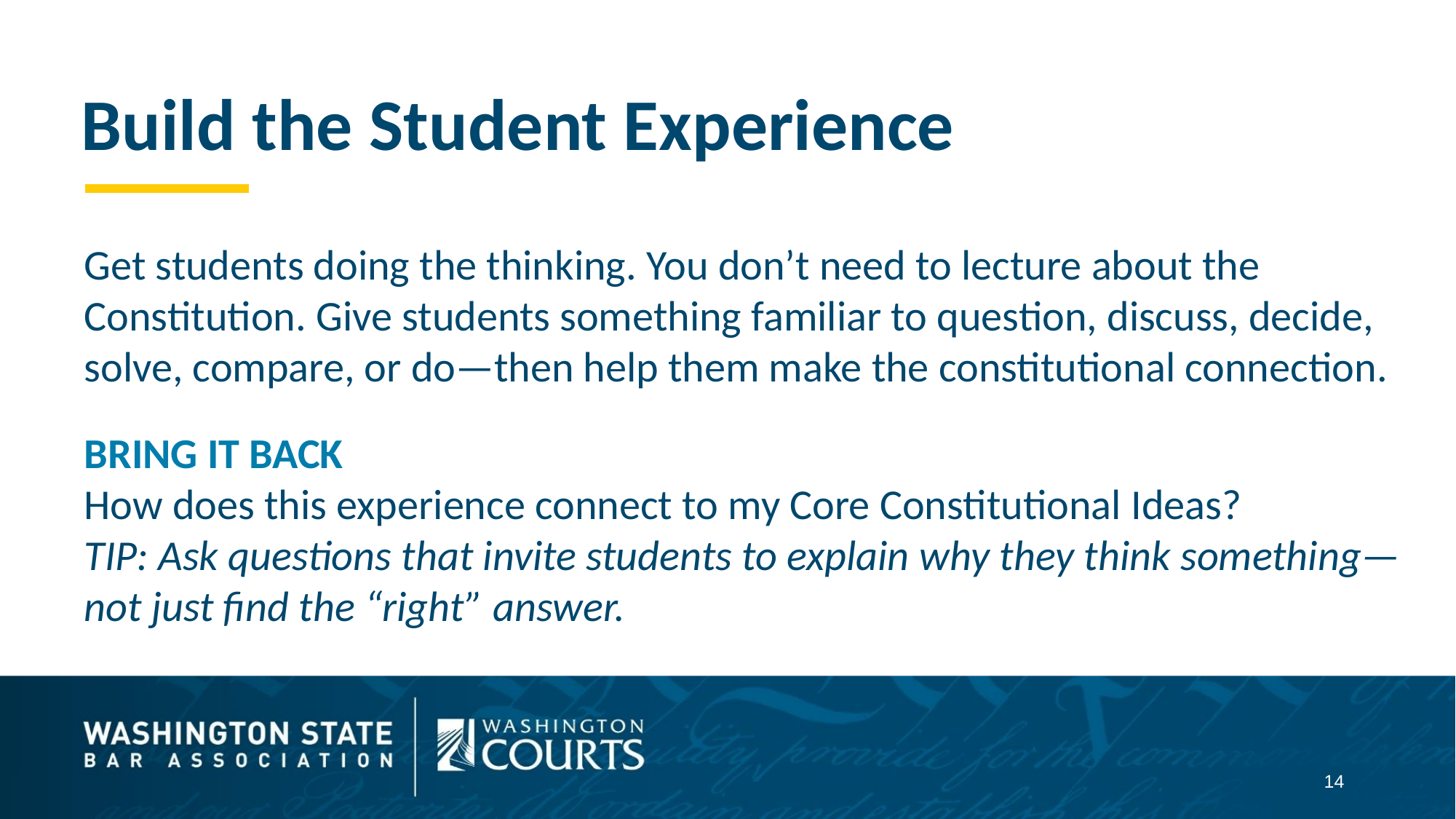

Build the Student Experience

Get students doing the thinking. You don’t need to lecture about the Constitution. Give students something familiar to question, discuss, decide, solve, compare, or do—then help them make the constitutional connection.
BRING IT BACK
How does this experience connect to my Core Constitutional Ideas?
TIP: Ask questions that invite students to explain why they think something—not just find the “right” answer.
14